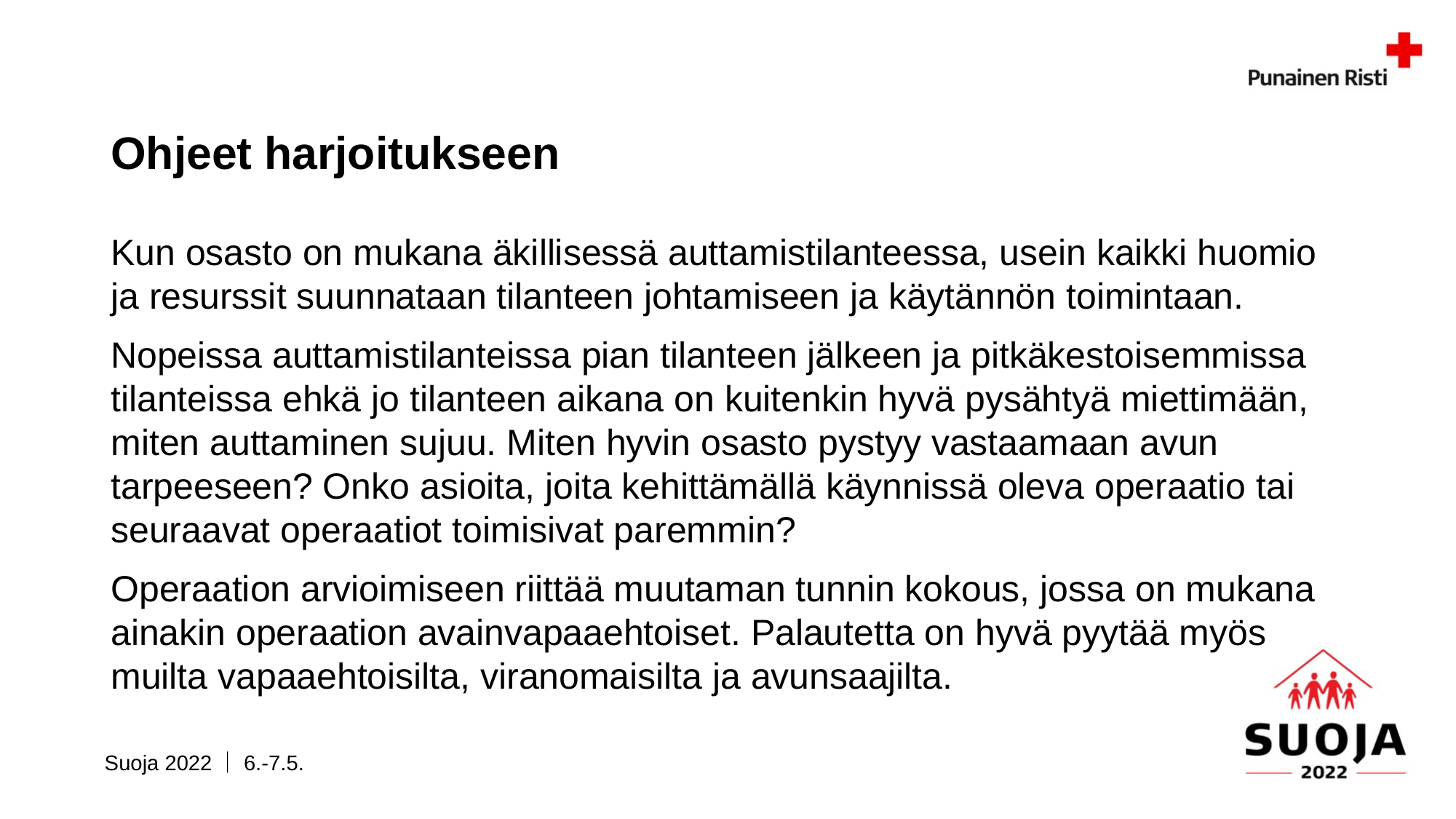

# Ohjeet harjoitukseen
Kun osasto on mukana äkillisessä auttamistilanteessa, usein kaikki huomio ja resurssit suunnataan tilanteen johtamiseen ja käytännön toimintaan.
Nopeissa auttamistilanteissa pian tilanteen jälkeen ja pitkäkestoisemmissa tilanteissa ehkä jo tilanteen aikana on kuitenkin hyvä pysähtyä miettimään, miten auttaminen sujuu. Miten hyvin osasto pystyy vastaamaan avun tarpeeseen? Onko asioita, joita kehittämällä käynnissä oleva operaatio tai seuraavat operaatiot toimisivat paremmin?
Operaation arvioimiseen riittää muutaman tunnin kokous, jossa on mukana ainakin operaation avainvapaaehtoiset. Palautetta on hyvä pyytää myös muilta vapaaehtoisilta, viranomaisilta ja avunsaajilta.